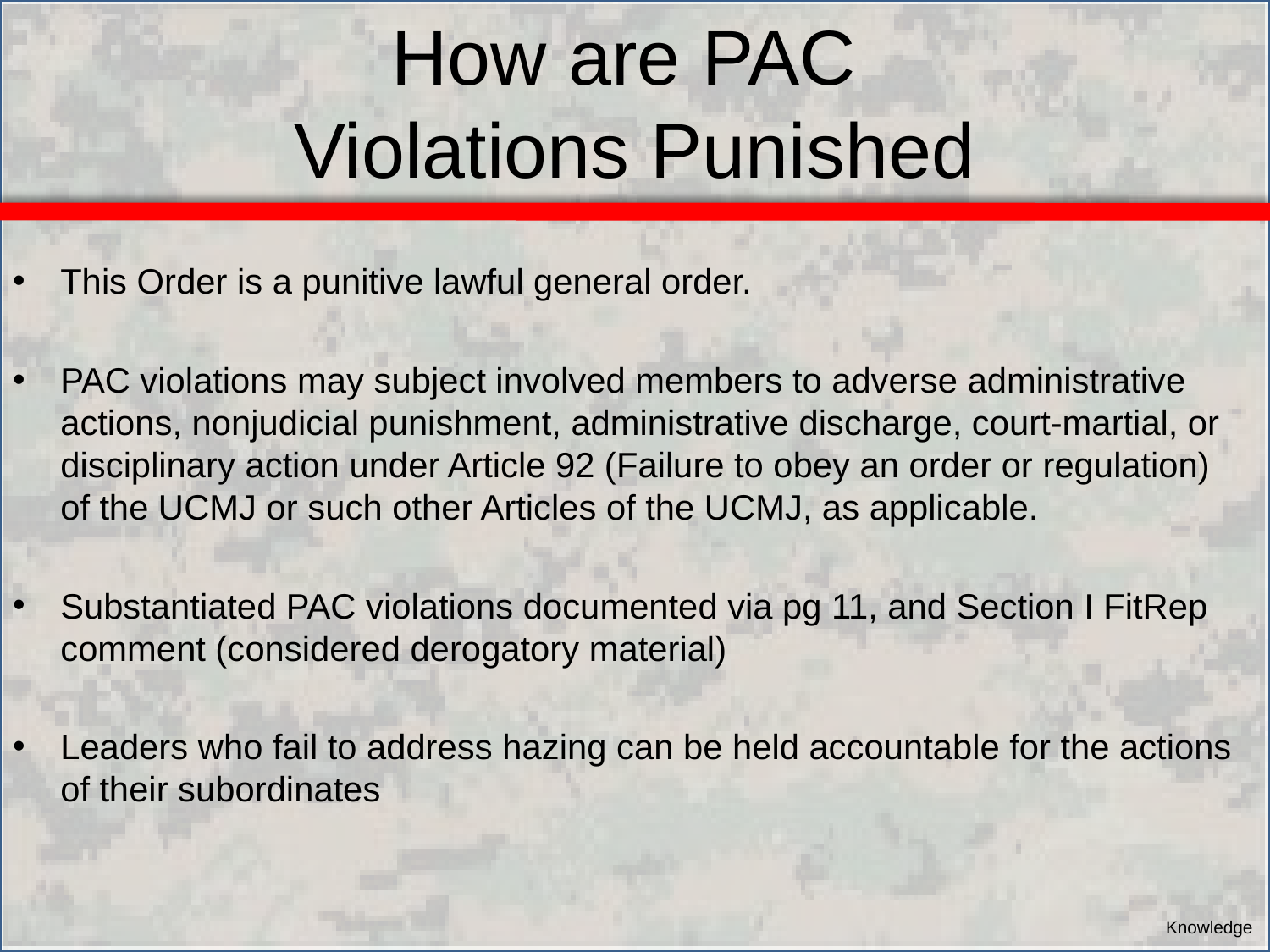

How are PAC
Violations Punished
This Order is a punitive lawful general order.

PAC violations may subject involved members to adverse administrative actions, nonjudicial punishment, administrative discharge, court-martial, or disciplinary action under Article 92 (Failure to obey an order or regulation) of the UCMJ or such other Articles of the UCMJ, as applicable.

Substantiated PAC violations documented via pg 11, and Section I FitRep comment (considered derogatory material)

Leaders who fail to address hazing can be held accountable for the actions of their subordinates

Knowledge